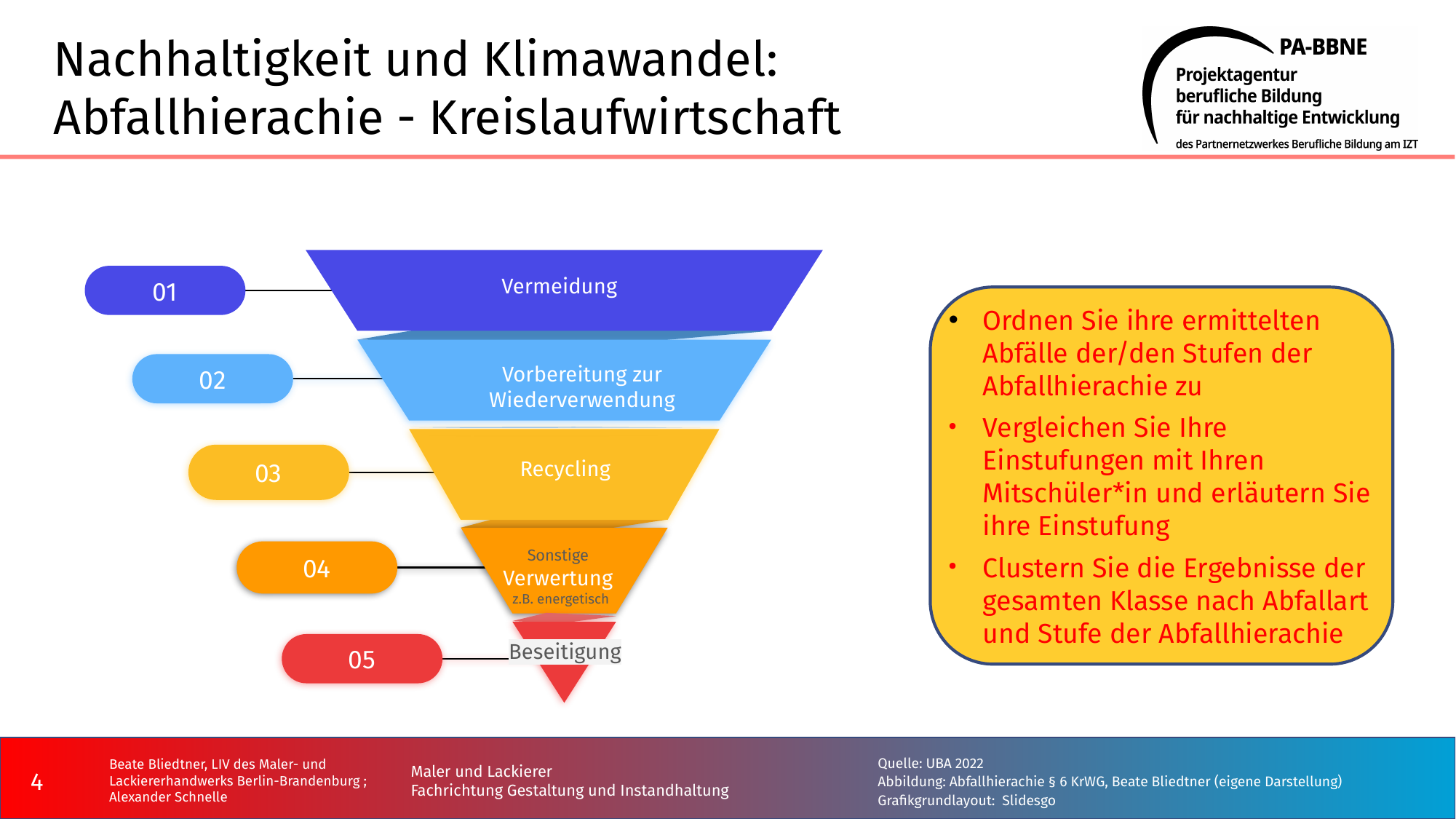

# Nachhaltigkeit und Klimawandel: Abfallhierachie - Kreislaufwirtschaft

01

Vermeidung
Ordnen Sie ihre ermittelten Abfälle der/den Stufen der Abfallhierachie zu
Vergleichen Sie Ihre Einstufungen mit Ihren Mitschüler*in und erläutern Sie ihre Einstufung
Clustern Sie die Ergebnisse der gesamten Klasse nach Abfallart und Stufe der Abfallhierachie

02

Vorbereitung zur Wiederverwendung

03

Recycling

04

Sonstige
Verwertung
z.B. energetisch

05

Beseitigung
4
Beate Bliedtner, LIV des Maler- und Lackiererhandwerks Berlin-Brandenburg ; Alexander Schnelle
Maler und Lackierer
Fachrichtung Gestaltung und Instandhaltung
Quelle: UBA 2022
Abbildung: Abfallhierachie § 6 KrWG, Beate Bliedtner (eigene Darstellung)
Grafikgrundlayout:  Slidesgo